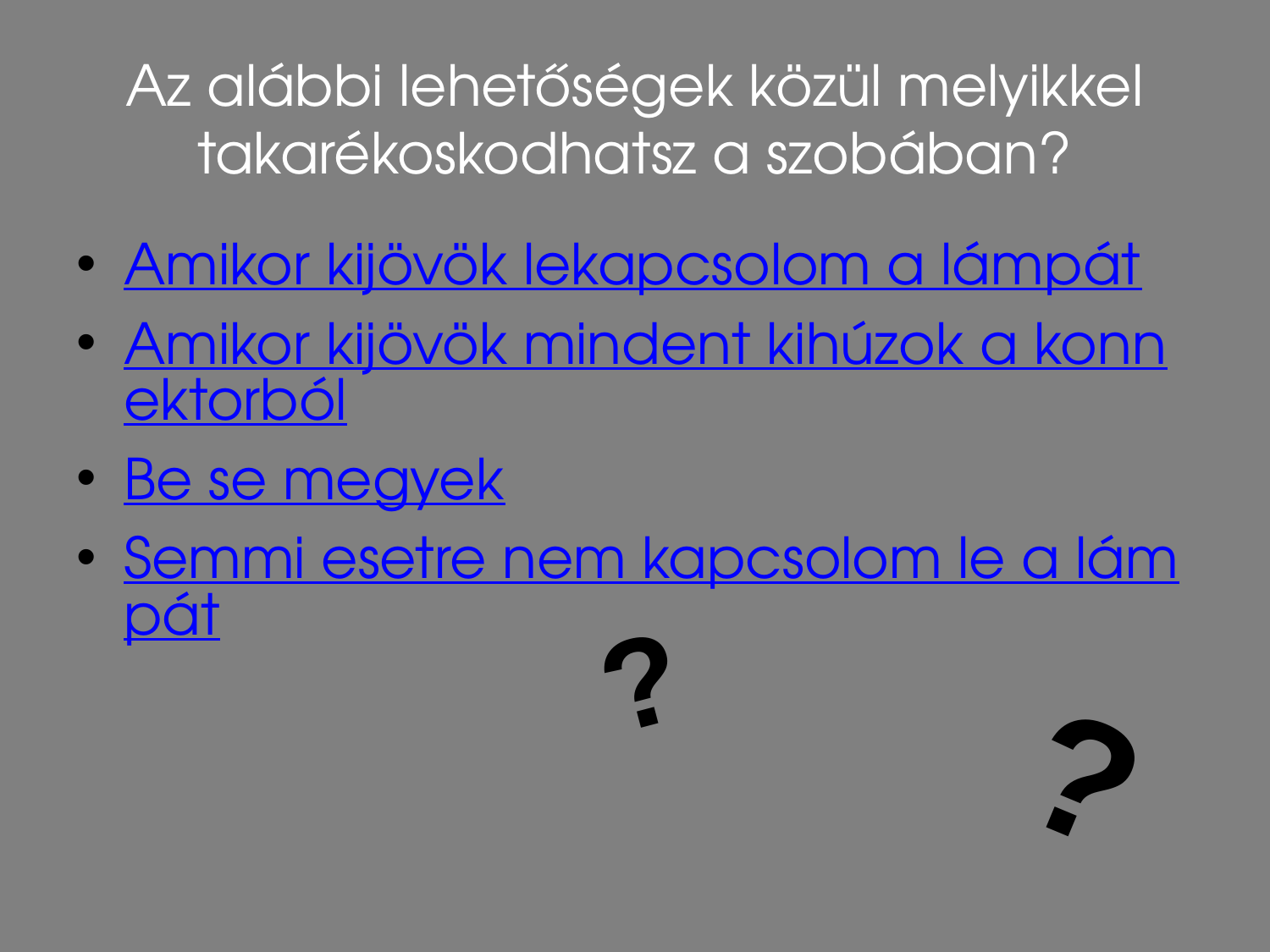

# Az alábbi lehetőségek közül melyikkel takarékoskodhatsz a szobában?
Amikor kijövök lekapcsolom a lámpát
Amikor kijövök mindent kihúzok a konnektorból
Be se megyek
Semmi esetre nem kapcsolom le a lámpát
?
?